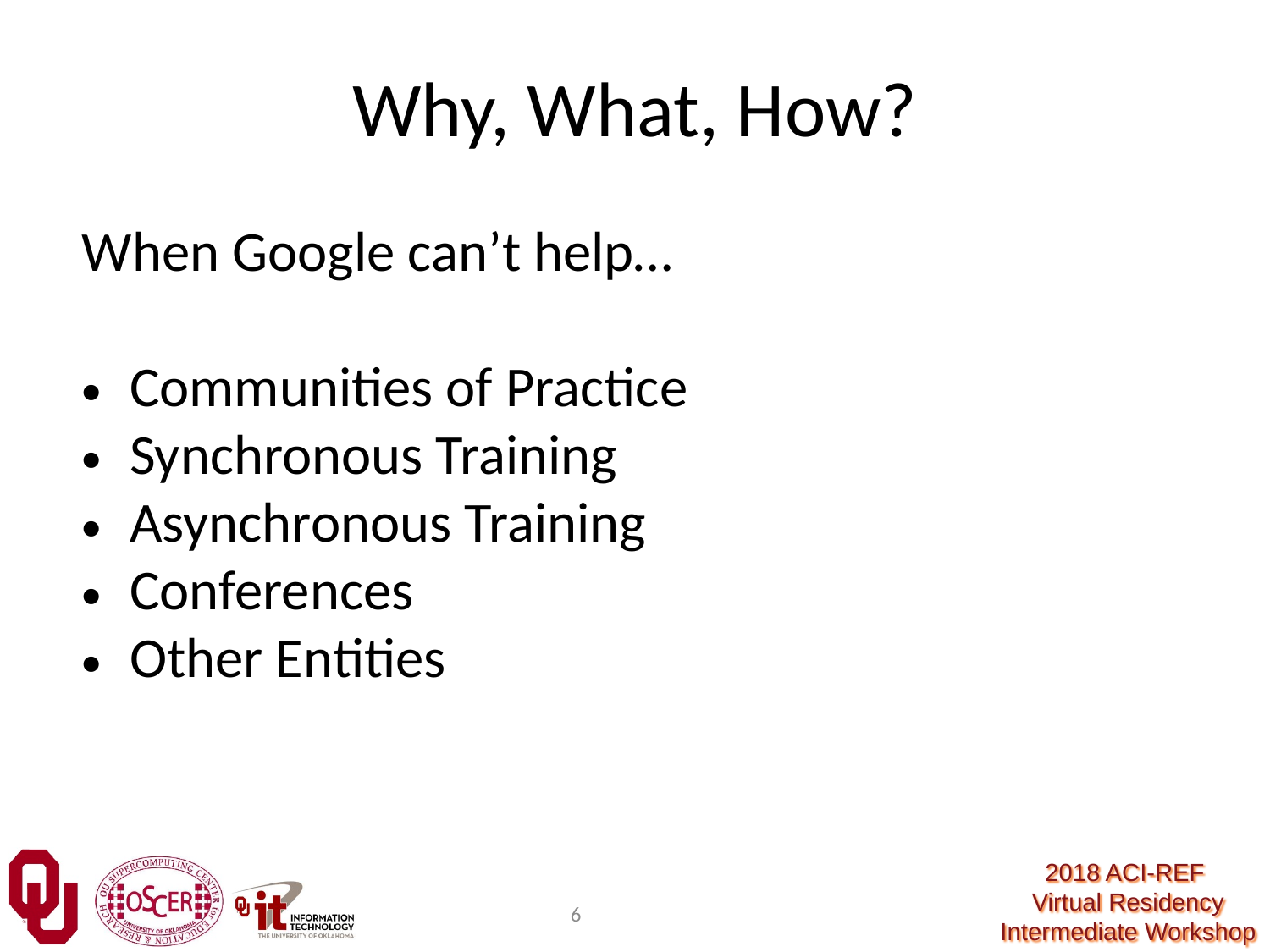

Why, What, How?
When Google can’t help…

Communities of Practice
Synchronous Training
Asynchronous Training
Conferences
Other Entities

6